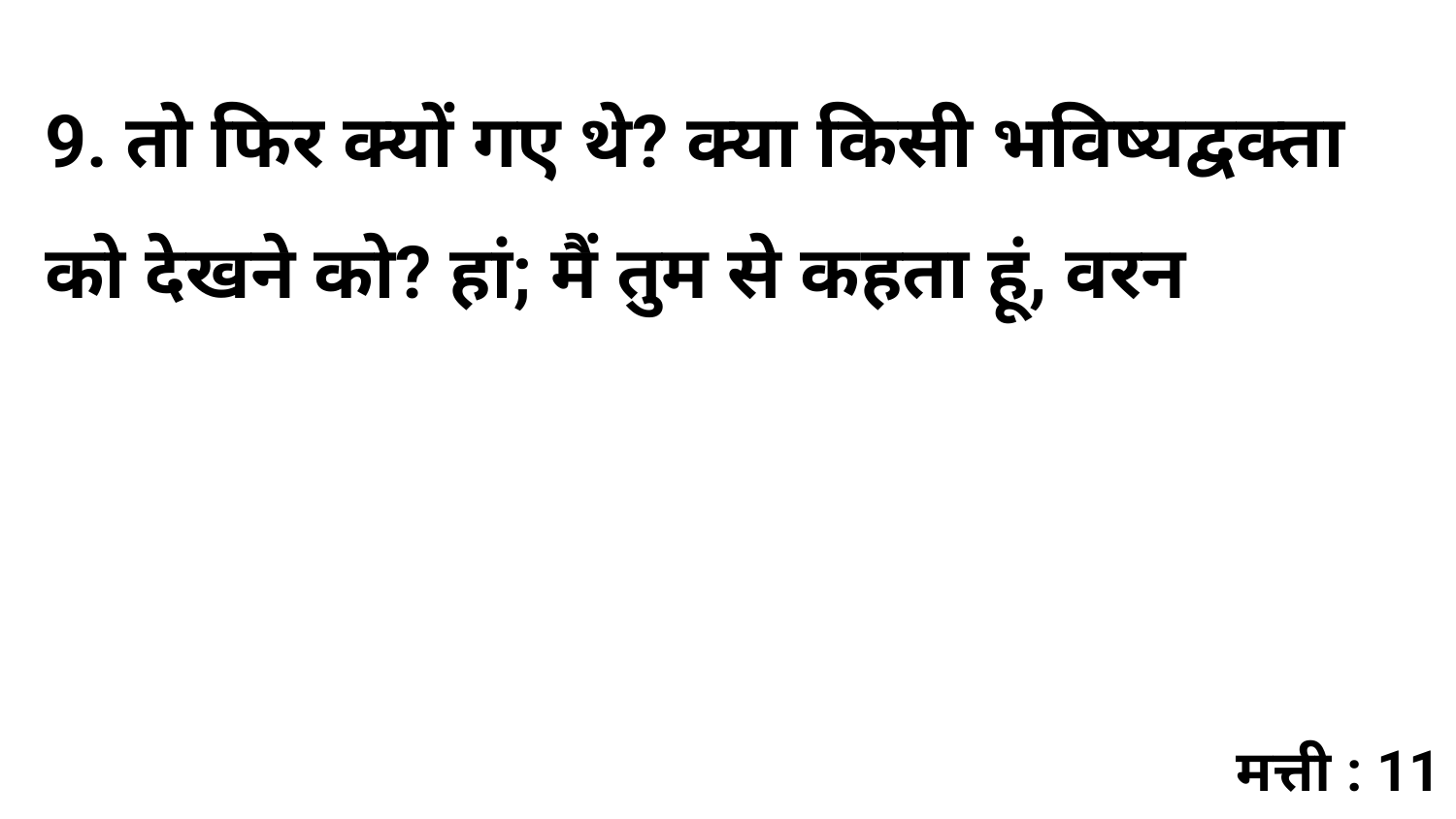

9. तो फिर क्यों गए थे? क्या किसी भविष्यद्वक्ता को देखने को? हां; मैं तुम से कहता हूं, वरन
मत्ती : 11